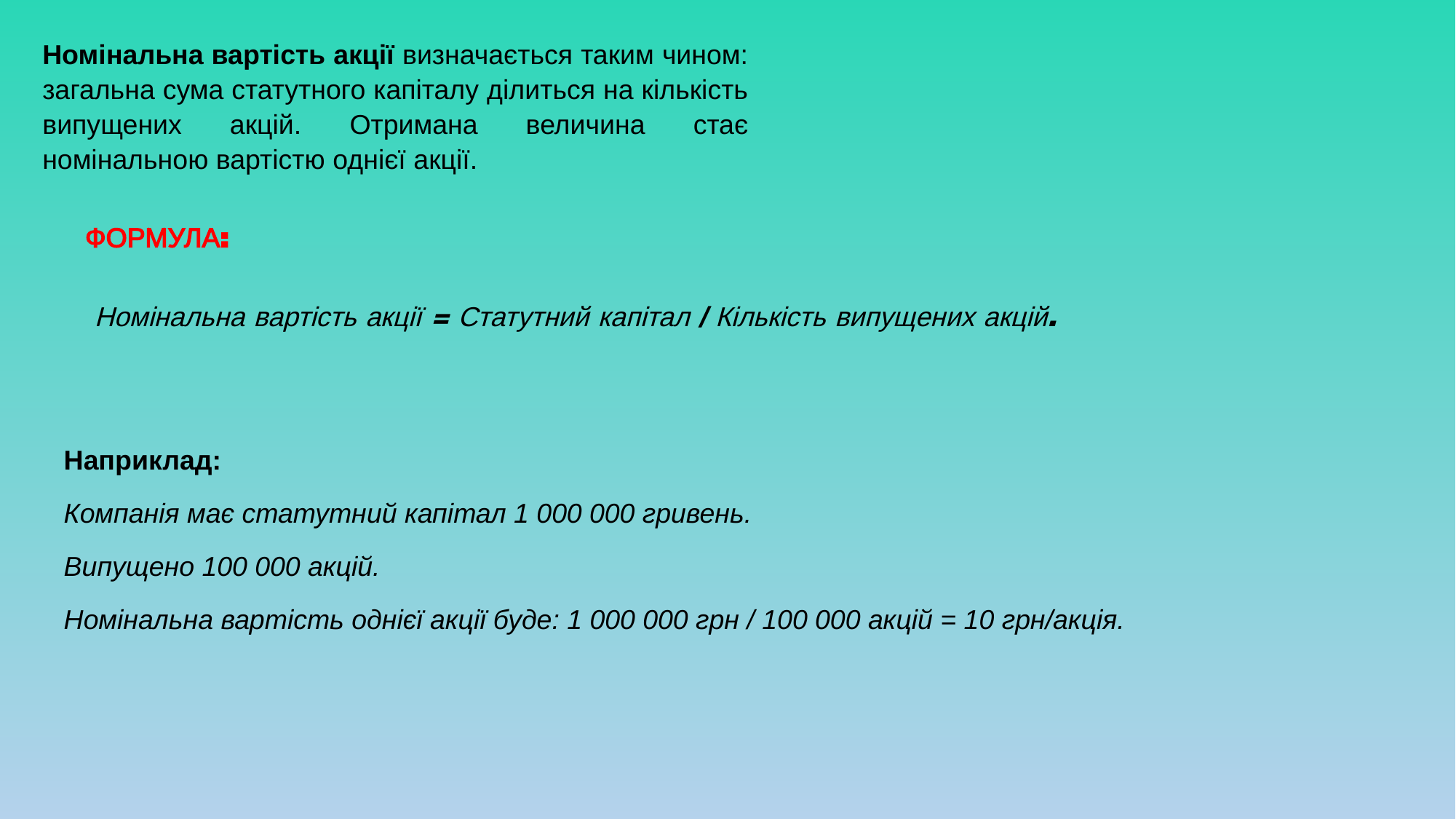

Номінальна вартість акції визначається таким чином: загальна сума статутного капіталу ділиться на кількість випущених акцій. Отримана величина стає номінальною вартістю однієї акції.
ФОРМУЛА:
 Номінальна вартість акції = Статутний капітал / Кількість випущених акцій.
Наприклад:
Компанія має статутний капітал 1 000 000 гривень.
Випущено 100 000 акцій.
Номінальна вартість однієї акції буде: 1 000 000 грн / 100 000 акцій = 10 грн/акція.